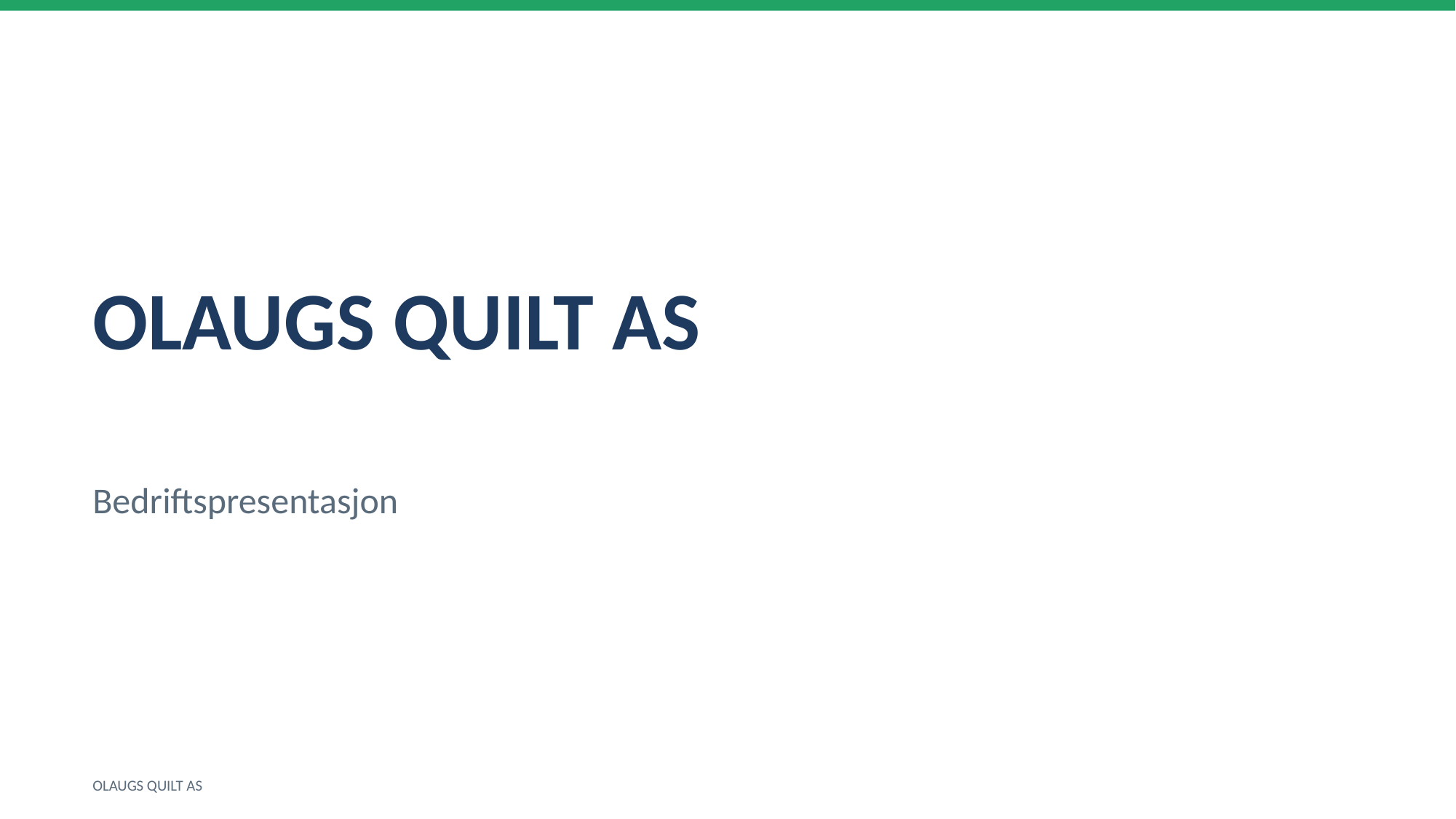

OLAUGS QUILT AS
Bedriftspresentasjon
OLAUGS QUILT AS